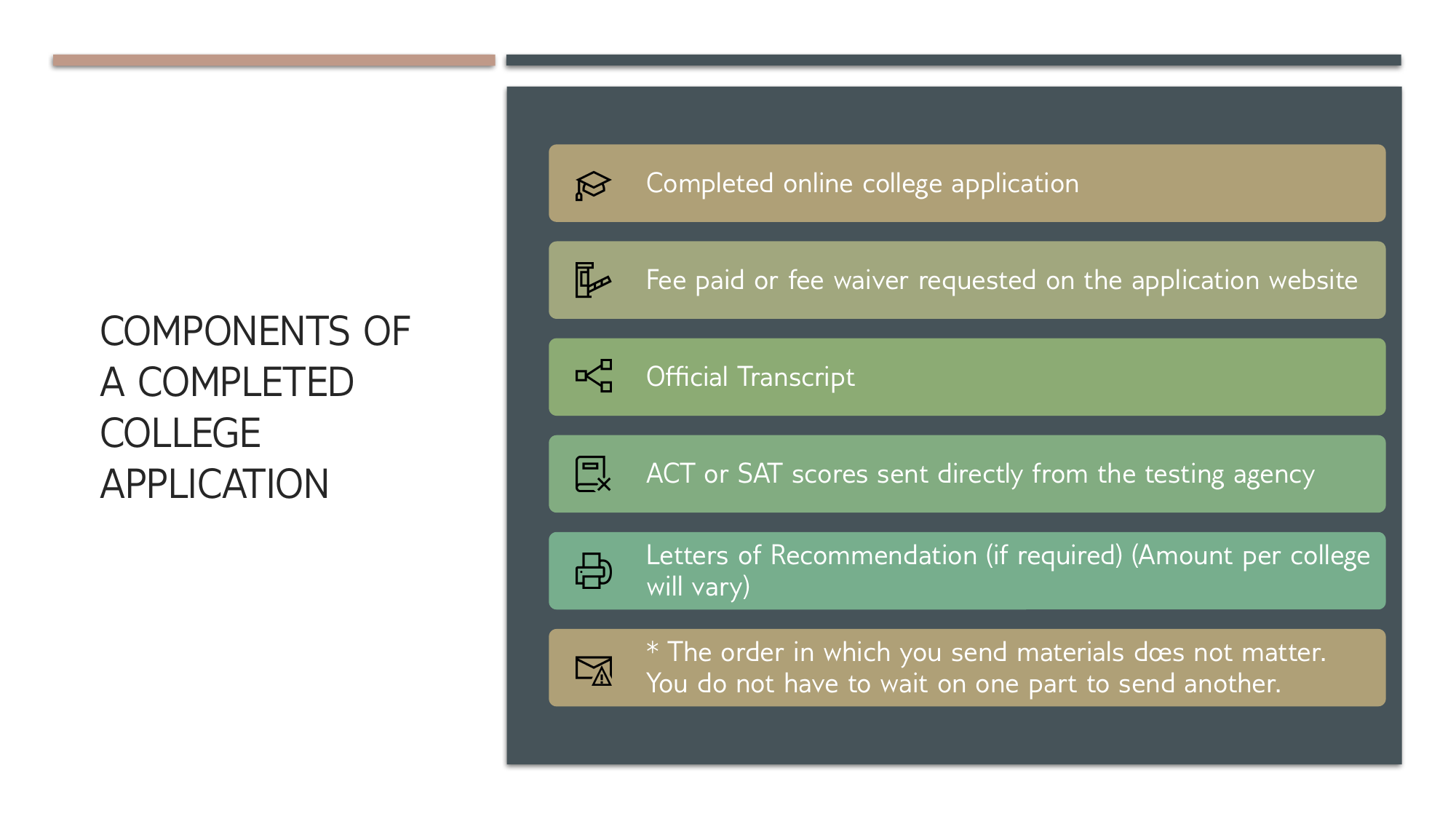

# Components of a completed college application
Completed online college application
Fee paid or fee waiver requested on the application website
Official Transcript
ACT or SAT scores sent directly from the testing agency
Letters of Recommendation (if required) (Amount per college will vary)
* The order in which you send materials does not matter.  You do not have to wait on one part to send another.